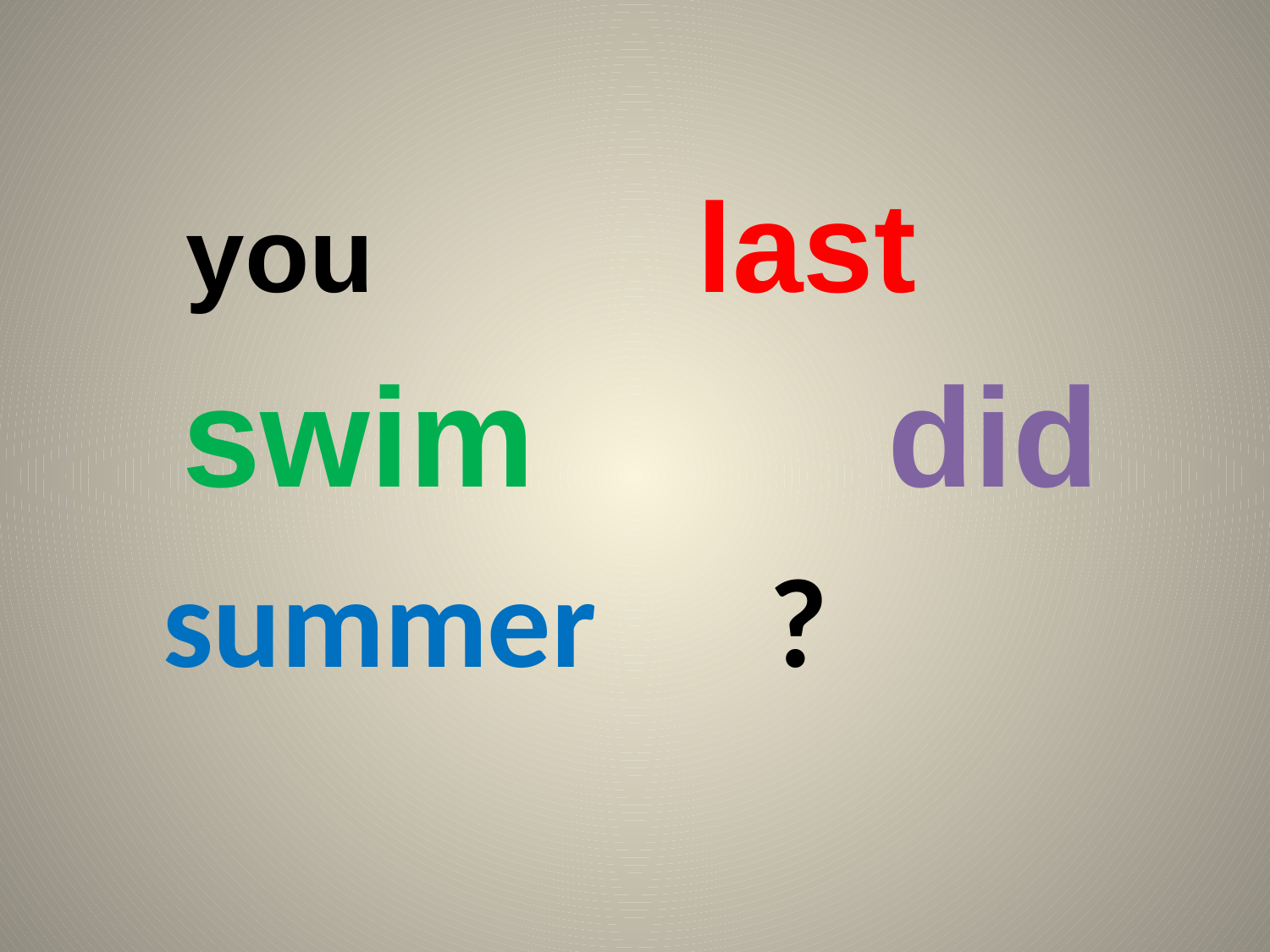

#

       you           last
   swim         did
   summer      ?